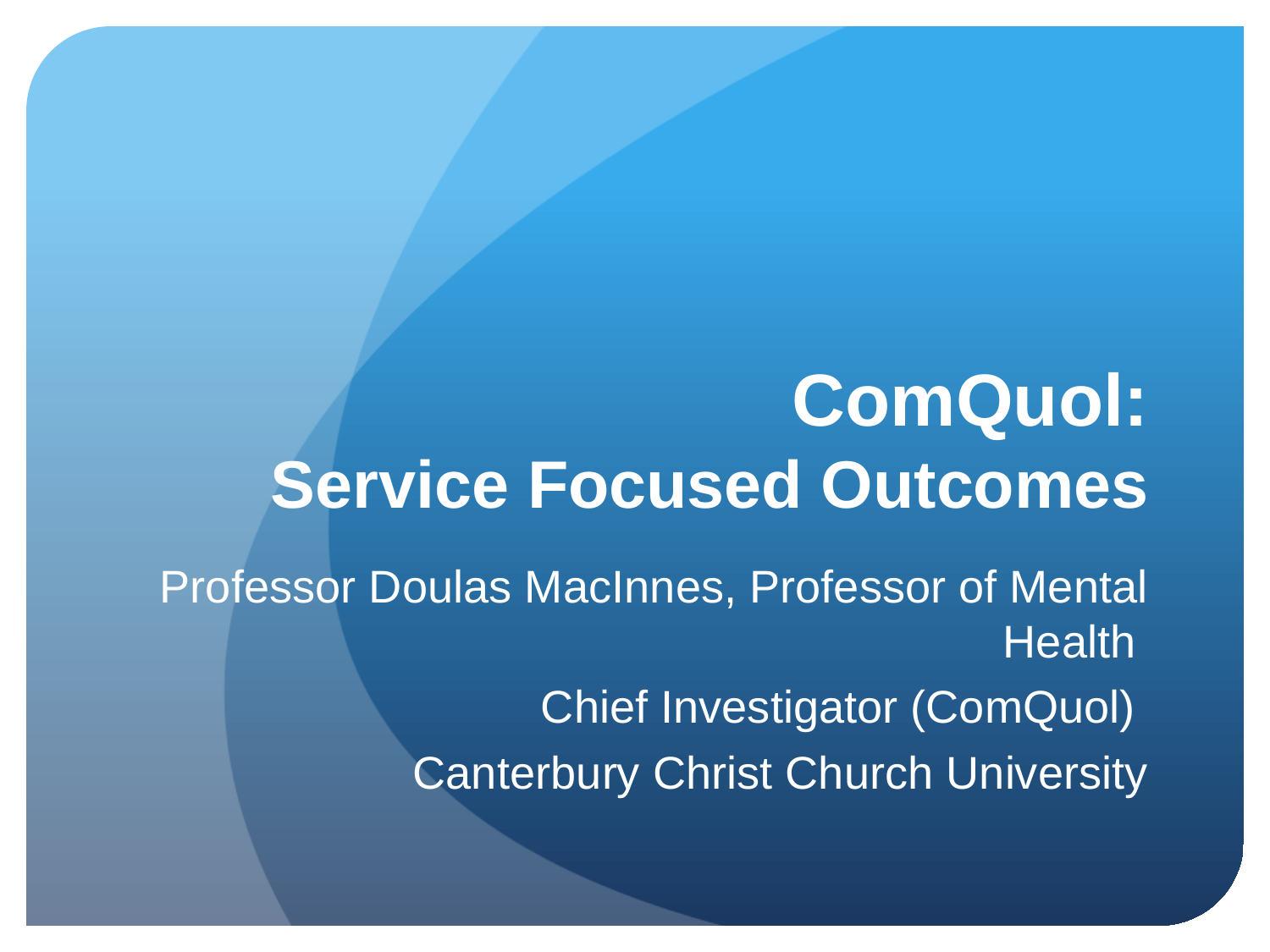

# ComQuol: Service Focused Outcomes
Professor Doulas MacInnes, Professor of Mental Health
 Chief Investigator (ComQuol)
Canterbury Christ Church University